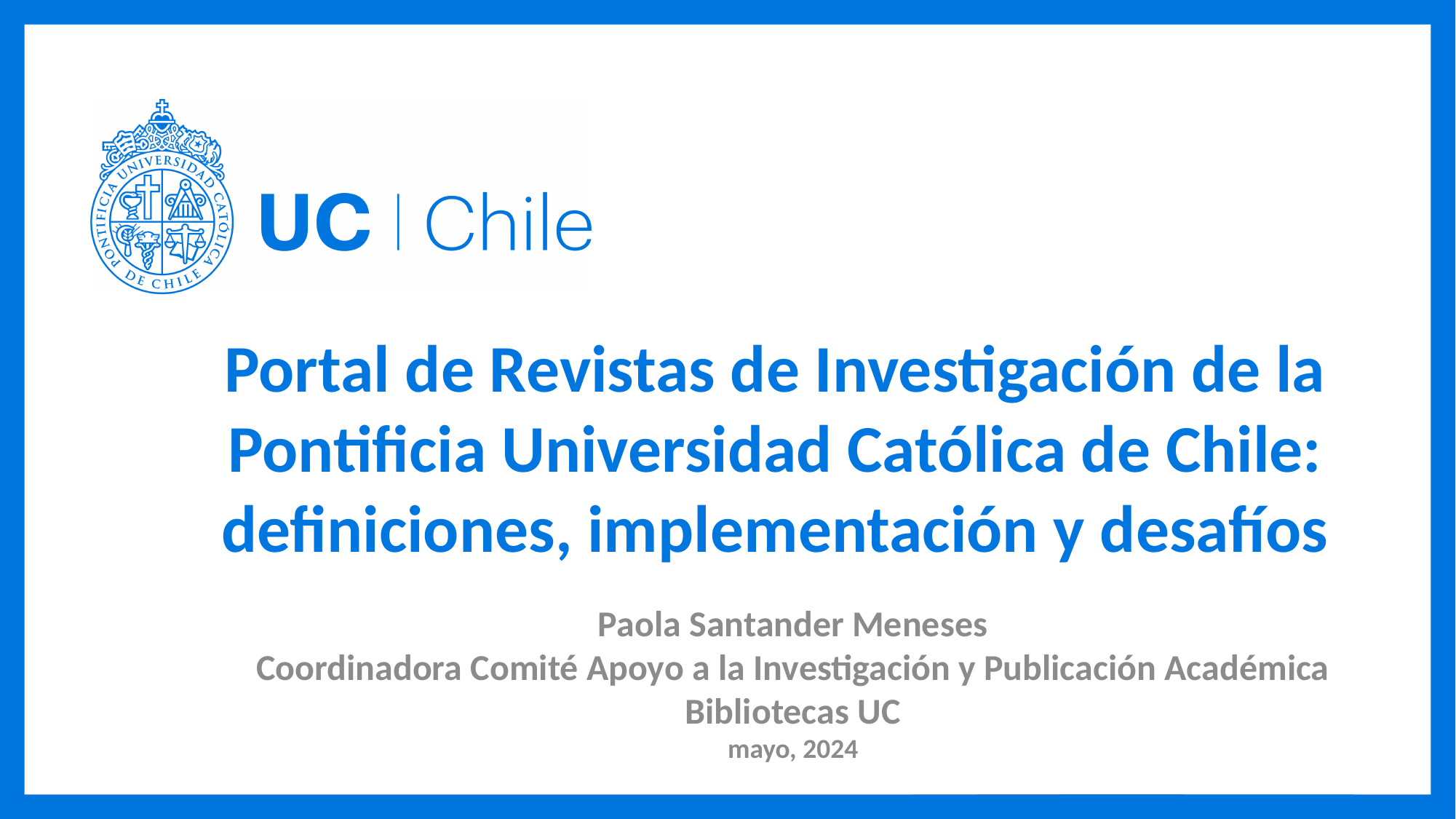

# Portal de Revistas de Investigación de la Pontificia Universidad Católica de Chile: definiciones, implementación y desafíos
Paola Santander Meneses
Coordinadora Comité Apoyo a la Investigación y Publicación Académica
Bibliotecas UC
mayo, 2024